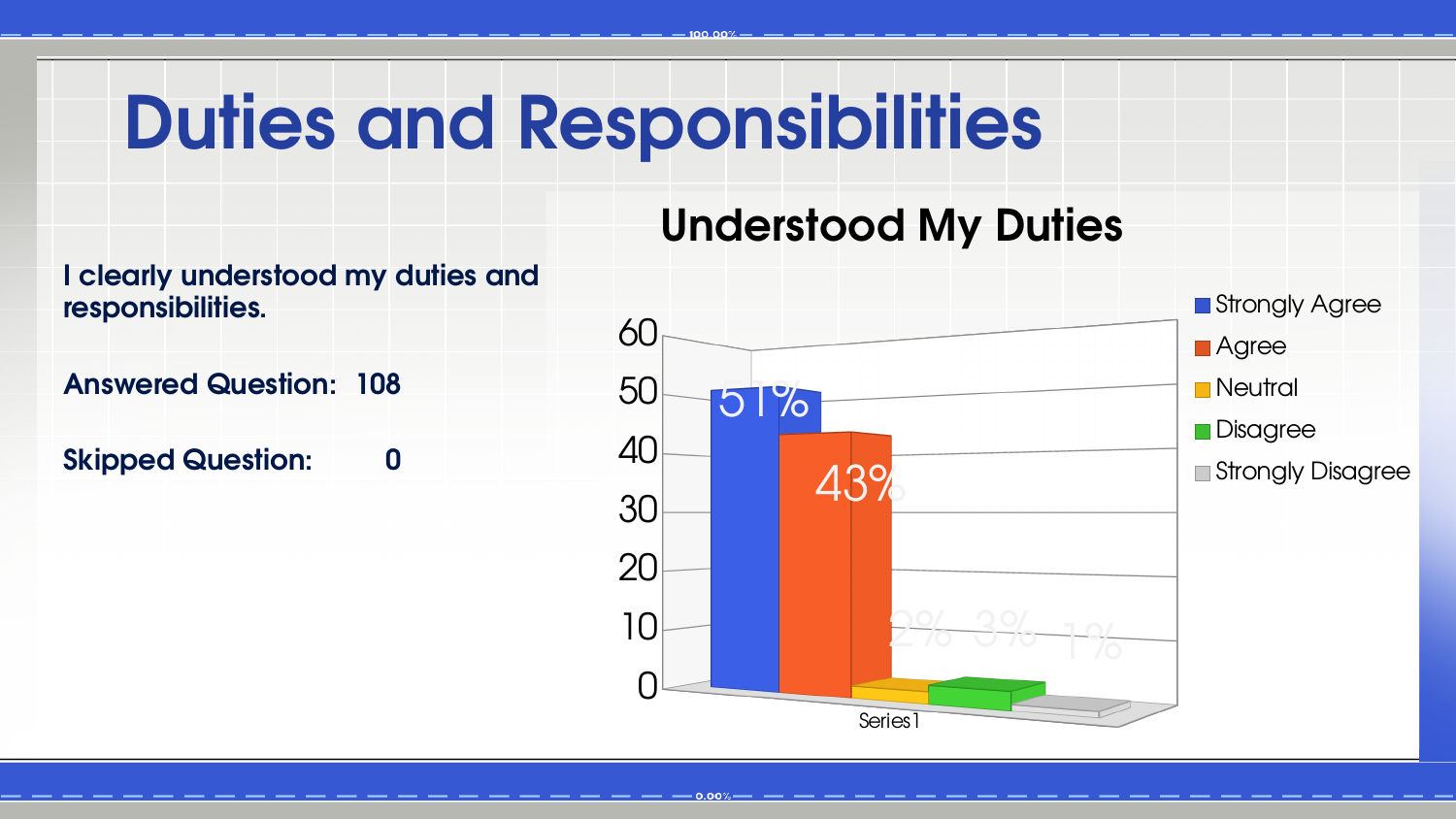

# Duties and Responsibilities

[unsupported chart]

I clearly understood my duties and responsibilities.

Answered Question:	108

Skipped Question:	    0
51%
43%
3%